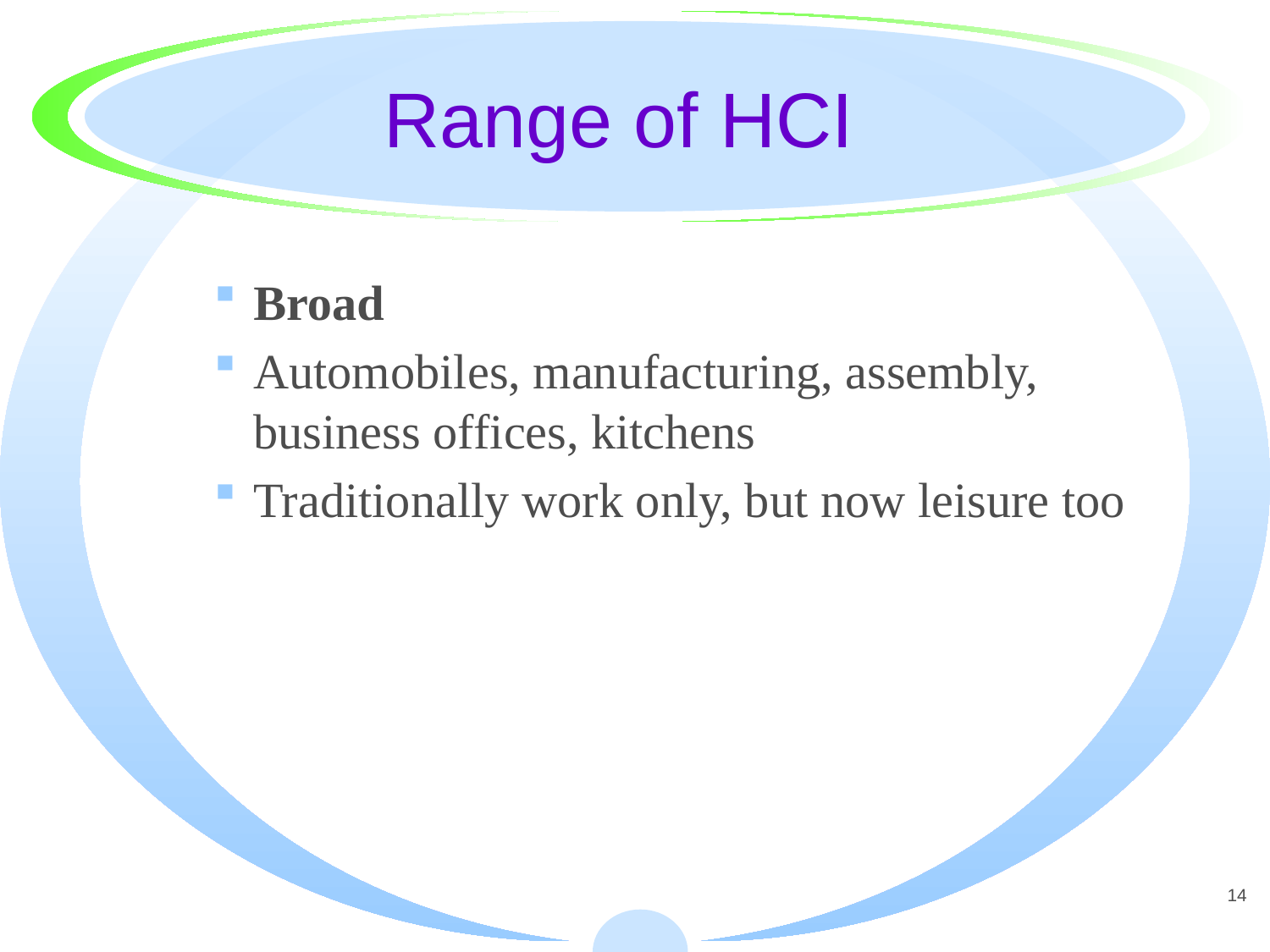

# Range of HCI
Broad
Automobiles, manufacturing, assembly, business offices, kitchens
Traditionally work only, but now leisure too
14